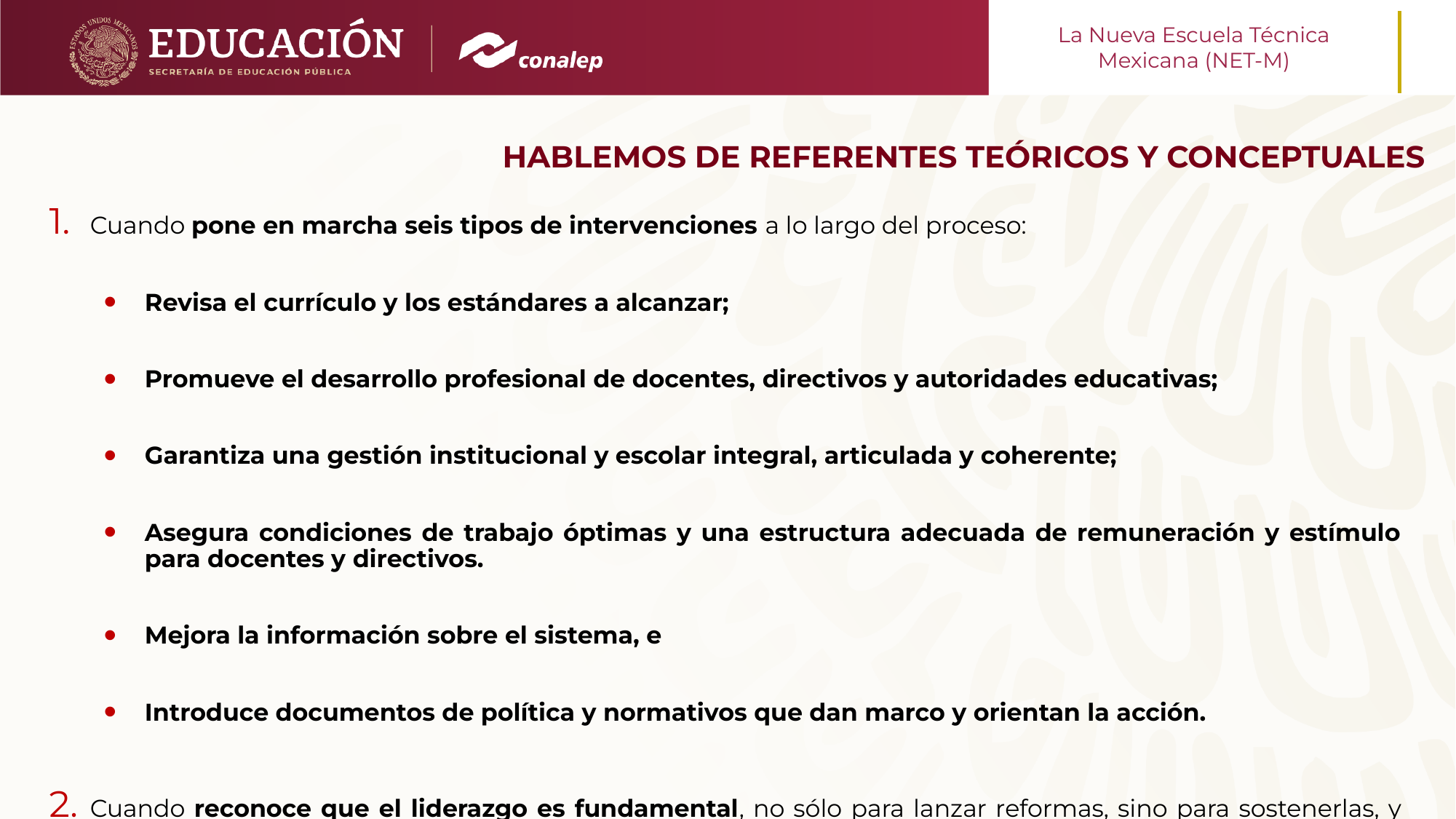

HABLEMOS DE REFERENTES TEÓRICOS Y CONCEPTUALES
Cuando pone en marcha seis tipos de intervenciones a lo largo del proceso:

Revisa el currículo y los estándares a alcanzar;

Promueve el desarrollo profesional de docentes, directivos y autoridades educativas;

Garantiza una gestión institucional y escolar integral, articulada y coherente;

Asegura condiciones de trabajo óptimas y una estructura adecuada de remuneración y estímulo para docentes y directivos.

Mejora la información sobre el sistema, e

Introduce documentos de política y normativos que dan marco y orientan la acción.

Cuando reconoce que el liderazgo es fundamental, no sólo para lanzar reformas, sino para sostenerlas, y cultiva activamente la formación de líderes que garanticen estabilidad y avance en la dirección de las reformas.